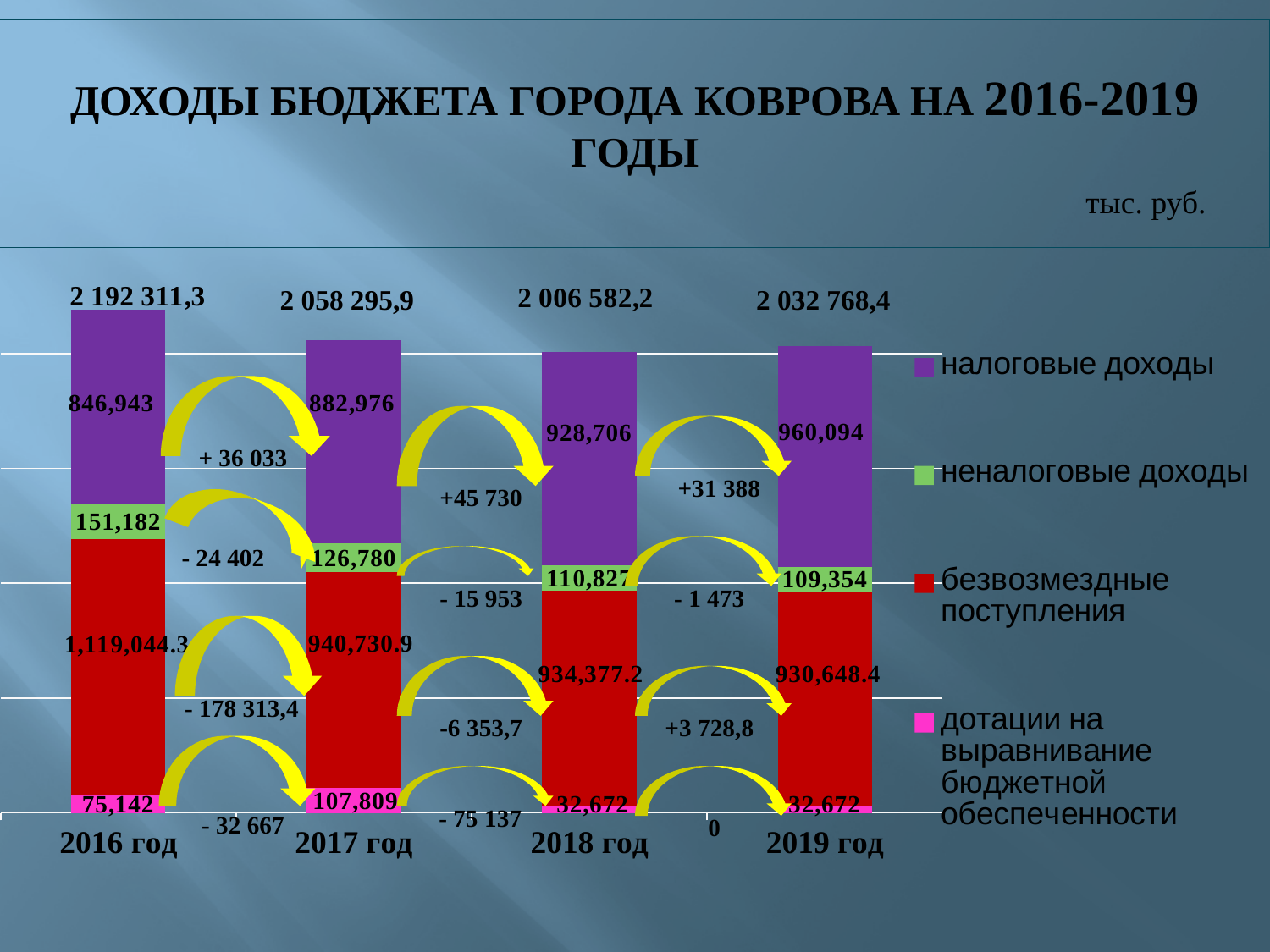

ДОХОДЫ БЮДЖЕТА ГОРОДА КОВРОВА НА 2016-2019 ГОДЫ

тыс. руб.

### Chart

| Category | дотации на выравнивание бюджетной обеспеченности | безвозмездные поступления | неналоговые доходы | налоговые доходы |
|---|---|---|---|---|
| 2016 год | 75142.0 | 1119044.3 | 151182.0 | 846943.0 |
| 2017 год | 107809.0 | 940730.9 | 126780.0 | 882976.0 |
| 2018 год | 32672.0 | 934377.2 | 110827.0 | 928706.0 |
| 2019 год | 32672.0 | 930648.4 | 109354.0 | 960094.0 |
2 058 295,9
2 032 768,4

+ 36 033
+31 388
+45 730

- 24 402

- 15 953
- 1 473

- 178 313,4
-6 353,7
+3 728,8

- 75 137
- 32 667
0